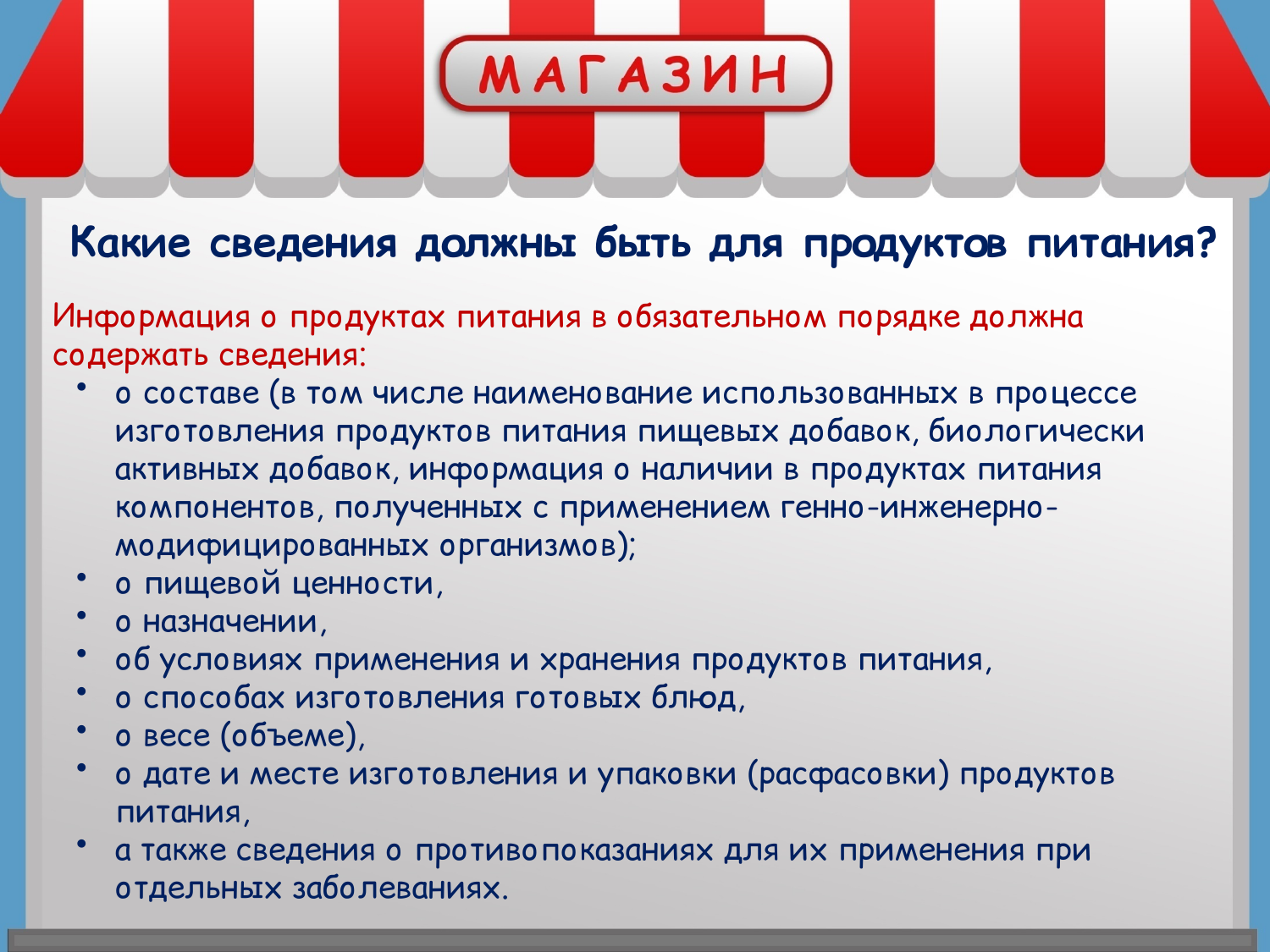

Какие сведения должны быть для продуктов питания?
Информация о продуктах питания в обязательном порядке должна содержать сведения:
о составе (в том числе наименование использованных в процессе изготовления продуктов питания пищевых добавок, биологически активных добавок, информация о наличии в продуктах питания компонентов, полученных с применением генно-инженерно-модифицированных организмов);
о пищевой ценности,
о назначении,
об условиях применения и хранения продуктов питания,
о способах изготовления готовых блюд,
о весе (объеме),
о дате и месте изготовления и упаковки (расфасовки) продуктов питания,
а также сведения о противопоказаниях для их применения при отдельных заболеваниях.